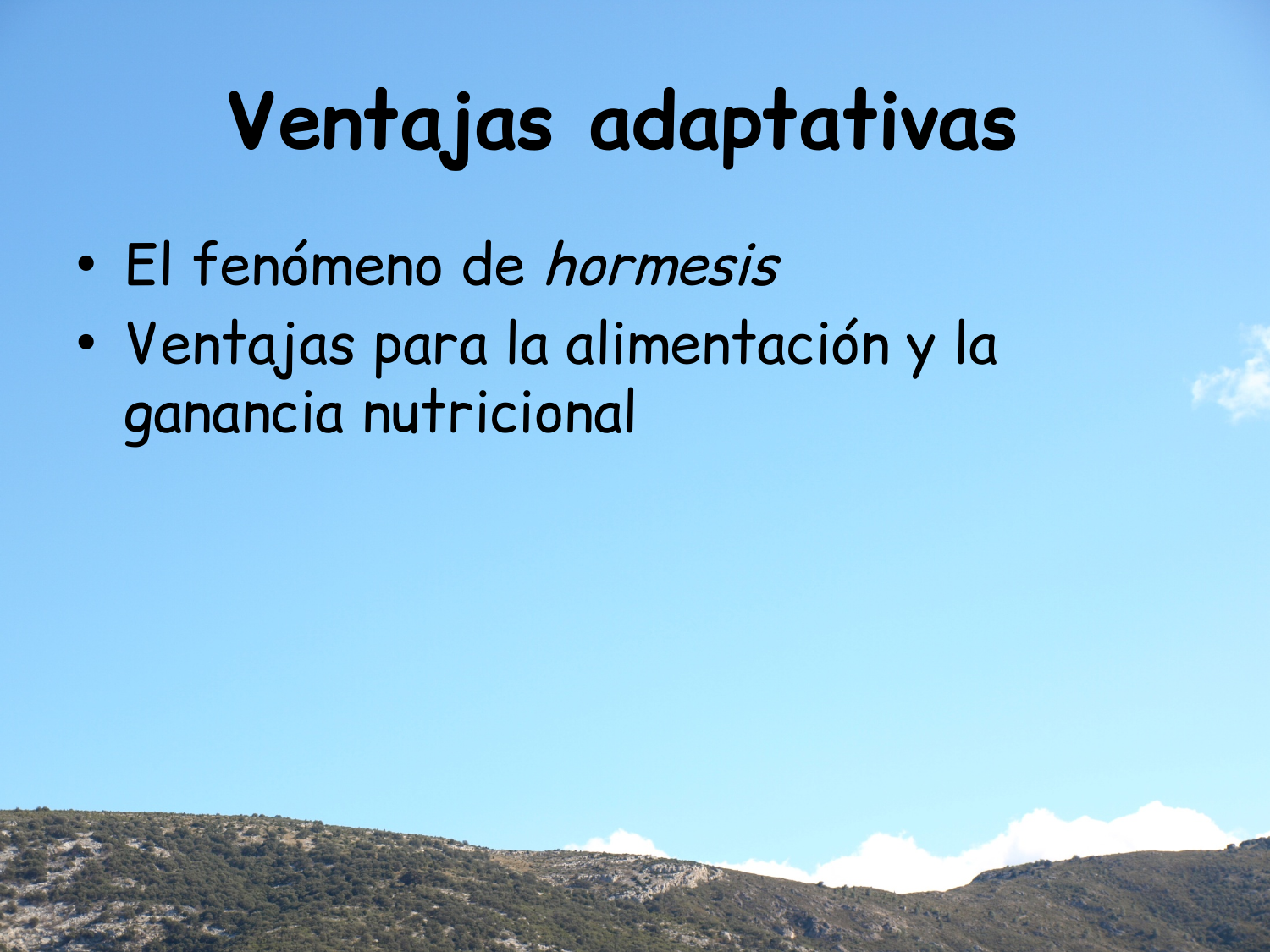

# Ventajas adaptativas
El fenómeno de hormesis
Ventajas para la alimentación y la ganancia nutricional